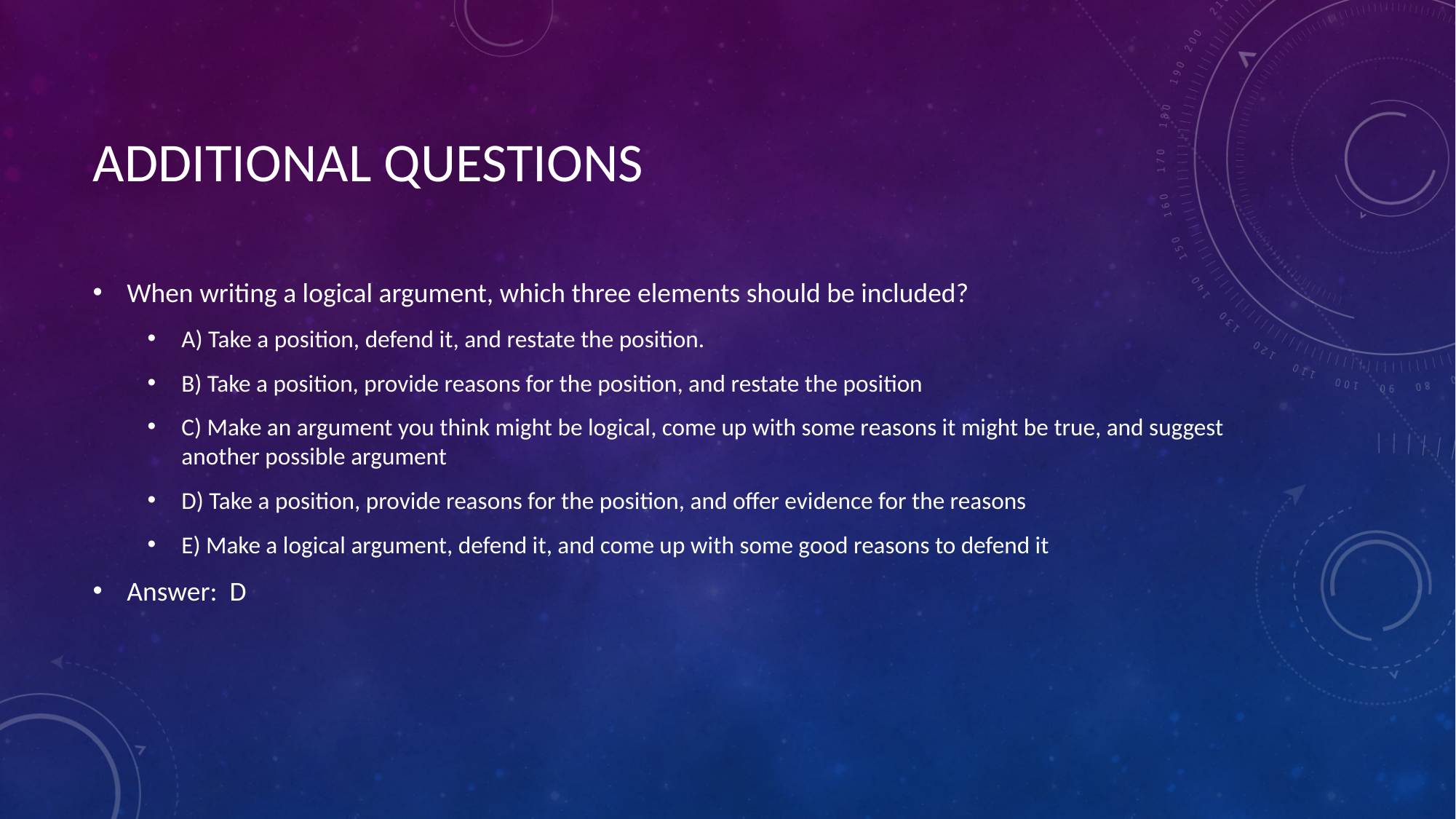

# ADDITIONAL QUESTIONS
When writing a logical argument, which three elements should be included?
A) Take a position, defend it, and restate the position.
B) Take a position, provide reasons for the position, and restate the position
C) Make an argument you think might be logical, come up with some reasons it might be true, and suggest another possible argument
D) Take a position, provide reasons for the position, and offer evidence for the reasons
E) Make a logical argument, defend it, and come up with some good reasons to defend it
Answer:  D